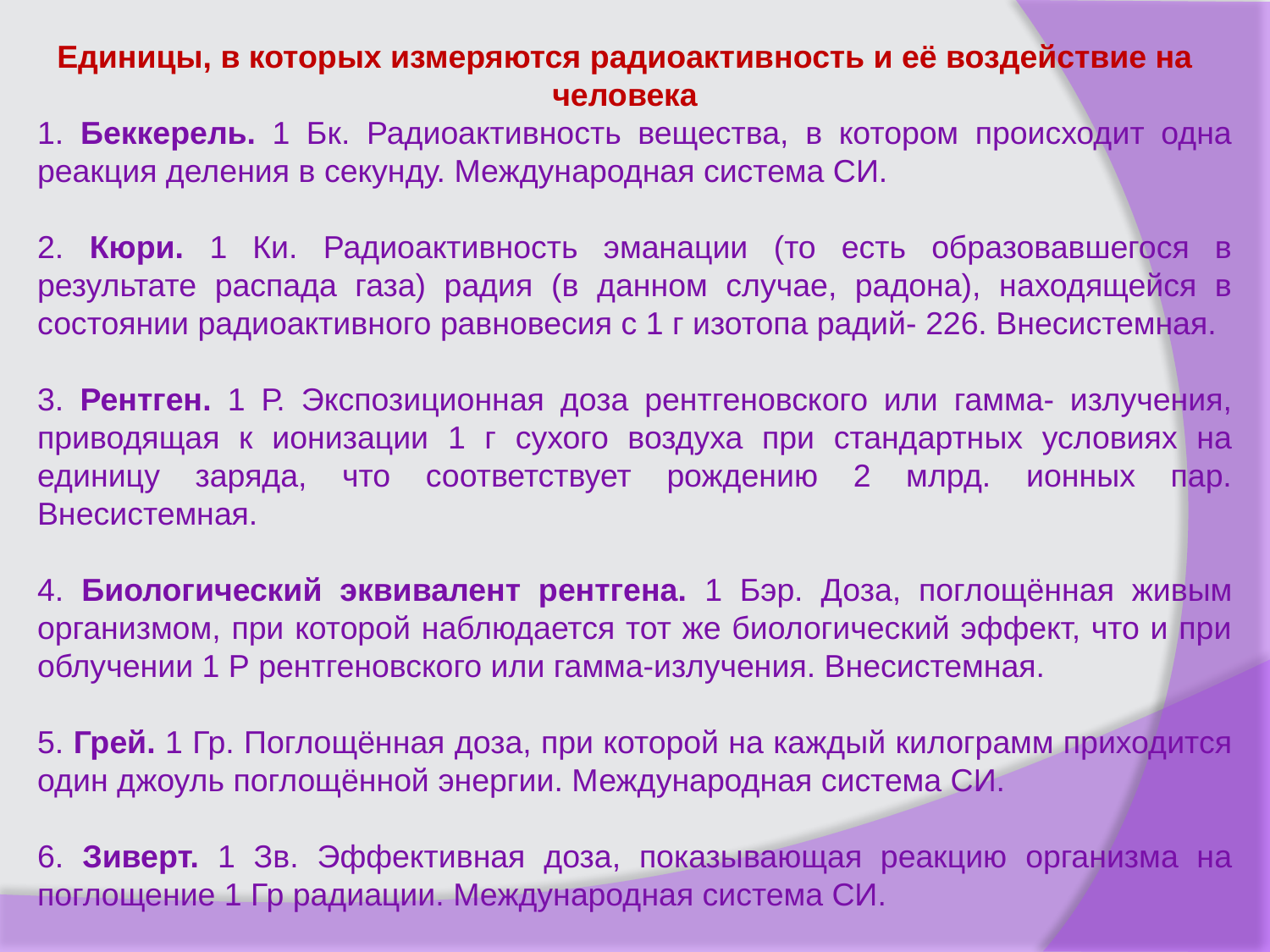

Единицы, в которых измеряются радиоактивность и её воздействие на человека
1. Беккерель. 1 Бк. Радиоактивность вещества, в котором происходит одна реакция деления в секунду. Международная система СИ.

2. Кюри. 1 Ки. Радиоактивность эманации (то есть образовавшегося в результате распада газа) радия (в данном случае, радона), находящейся в состоянии радиоактивного равновесия с 1 г изотопа радий- 226. Внесистемная.

3. Рентген. 1 Р. Экспозиционная доза рентгеновского или гамма- излучения, приводящая к ионизации 1 г сухого воздуха при стандартных условиях на единицу заряда, что соответствует рождению 2 млрд. ионных пар. Внесистемная.

4. Биологический эквивалент рентгена. 1 Бэр. Доза, поглощённая живым организмом, при которой наблюдается тот же биологический эффект, что и при облучении 1 Р рентгеновского или гамма-излучения. Внесистемная.

5. Грей. 1 Гр. Поглощённая доза, при которой на каждый килограмм приходится один джоуль поглощённой энергии. Международная система СИ.

6. Зиверт. 1 Зв. Эффективная доза, показывающая реакцию организма на поглощение 1 Гр радиации. Международная система СИ.